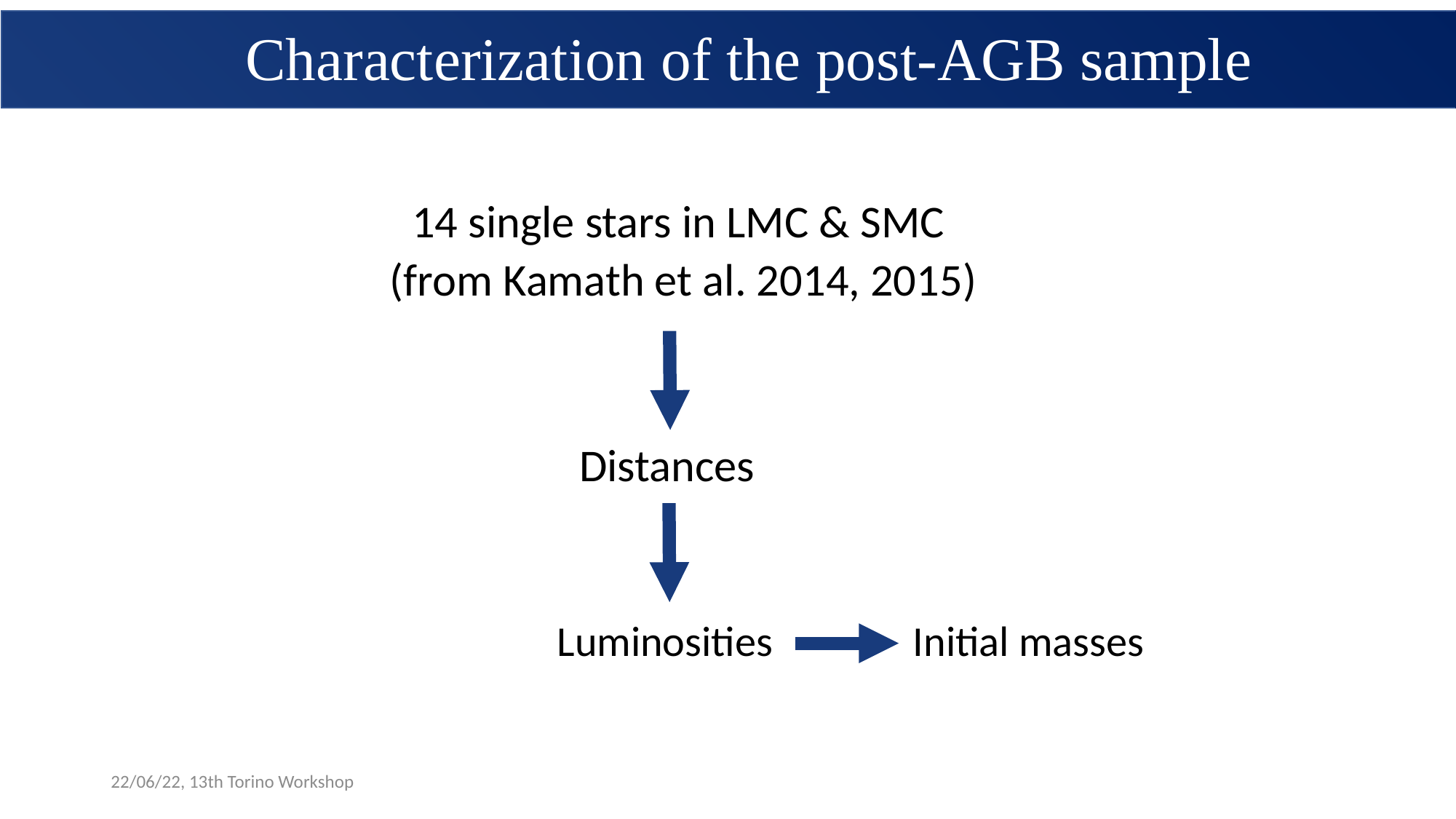

Characterization of the post-AGB sample
14 single stars in LMC & SMC
(from Kamath et al. 2014, 2015)
Distances

Initial masses
Luminosities
22/06/22, 13th Torino Workshop